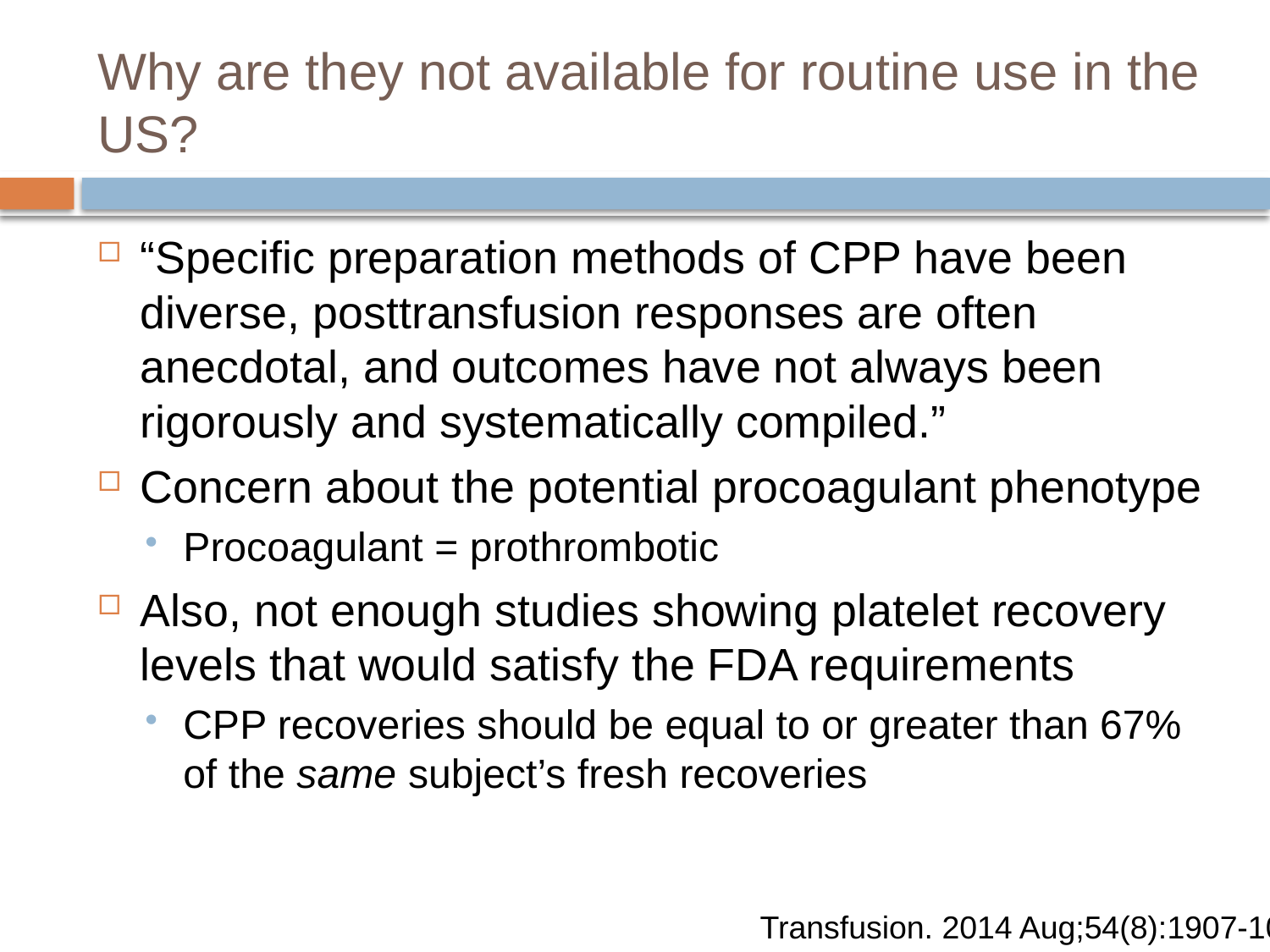

# Why are they not available for routine use in the US?
“Specific preparation methods of CPP have been diverse, posttransfusion responses are often anecdotal, and outcomes have not always been rigorously and systematically compiled.”
Concern about the potential procoagulant phenotype
Procoagulant = prothrombotic
Also, not enough studies showing platelet recovery levels that would satisfy the FDA requirements
CPP recoveries should be equal to or greater than 67% of the same subject’s fresh recoveries
Transfusion. 2014 Aug;54(8):1907-10.